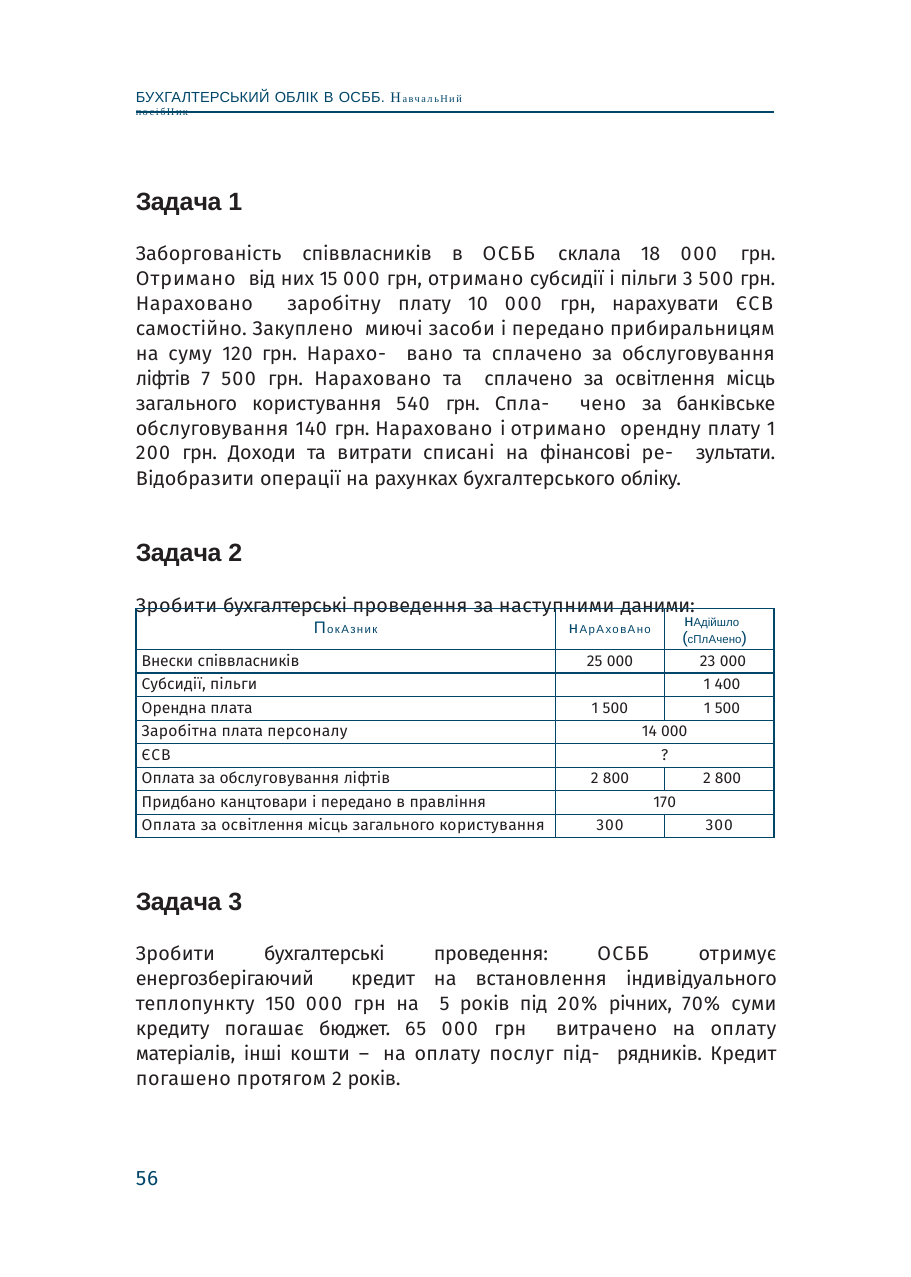

БУХГАЛТЕРСЬКИЙ ОБЛІК В ОСББ. НавчальНий посібНик
Задача 1
Заборгованість співвласників в ОСББ склала 18 000 грн. Отримано  від них 15 000 грн, отримано субсидії і пільги 3 500 грн. Нараховано  заробітну плату 10 000 грн, нарахувати ЄСВ самостійно. Закуплено  миючі засоби і передано прибиральницям на суму 120 грн. Нарахо-  вано та сплачено за обслуговування ліфтів 7 500 грн. Нараховано та  сплачено за освітлення місць загального користування 540 грн. Спла-  чено за банківське обслуговування 140 грн. Нараховано і отримано  орендну плату 1 200 грн. Доходи та витрати списані на фінансові ре-  зультати. Відобразити операції на рахунках бухгалтерського обліку.

Задача 2

Зробити бухгалтерські проведення за наступними даними:
| ПокАзник | нАрАховАно | нАдійшло (сПлАчено) |
| --- | --- | --- |
| Внески співвласників | 25 000 | 23 000 |
| Субсидії, пільги |  | 1 400 |
| Орендна плата | 1 500 | 1 500 |
| Заробітна плата персоналу | 14 000 |  |
| ЄСВ | ? |  |
| Оплата за обслуговування ліфтів | 2 800 | 2 800 |
| Придбано канцтовари і передано в правління | 170 |  |
| Оплата за освітлення місць загального користування | 300 | 300 |
Задача 3
Зробити бухгалтерські проведення: ОСББ отримує енергозберігаючий  кредит на встановлення індивідуального теплопункту 150 000 грн на  5 років під 20% річних, 70% суми кредиту погашає бюджет. 65 000 грн  витрачено на оплату матеріалів, інші кошти – на оплату послуг під-  рядників. Кредит погашено протягом 2 років.
56